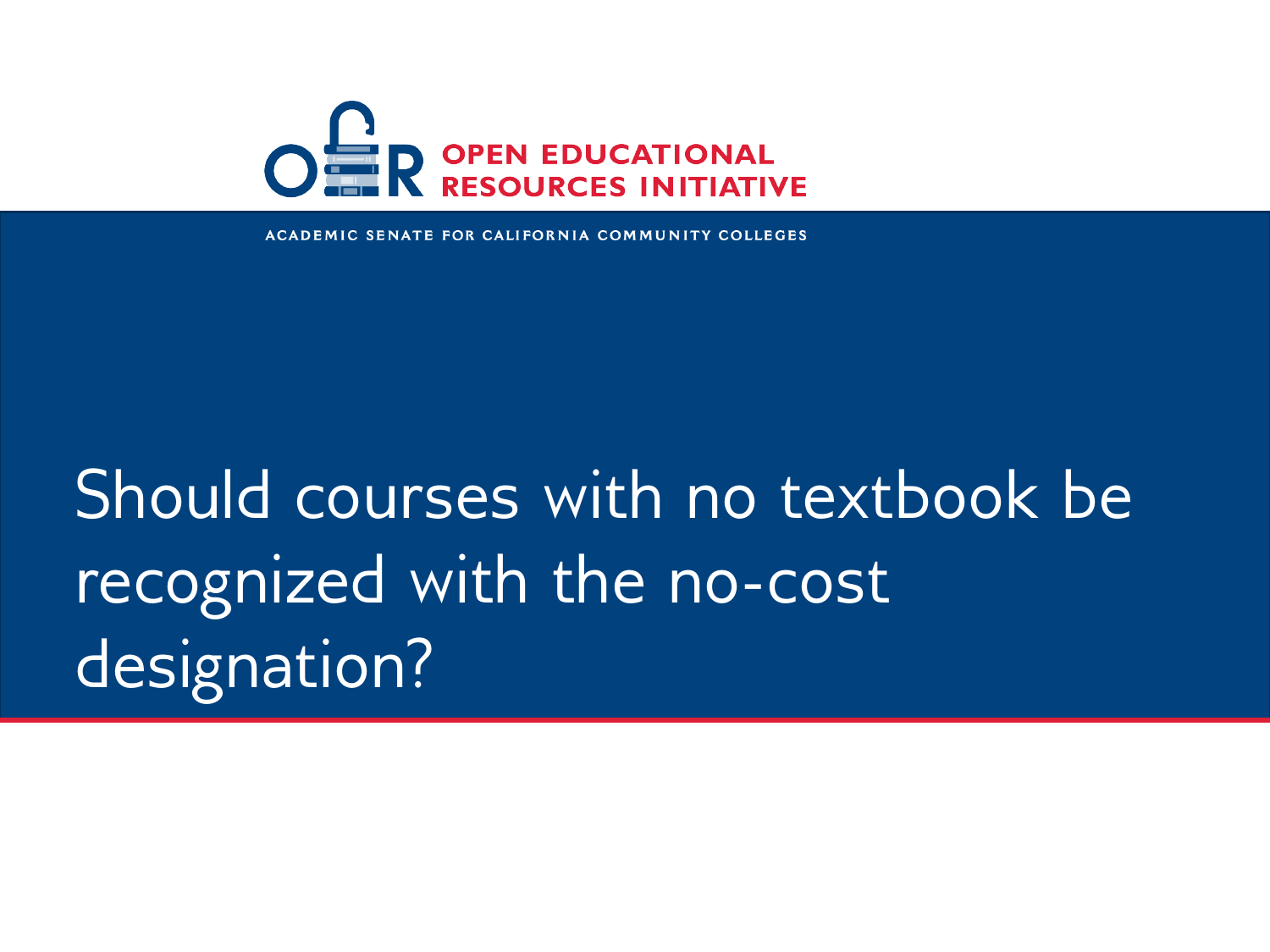

Should courses with no textbook be recognized with the no-cost designation?

#